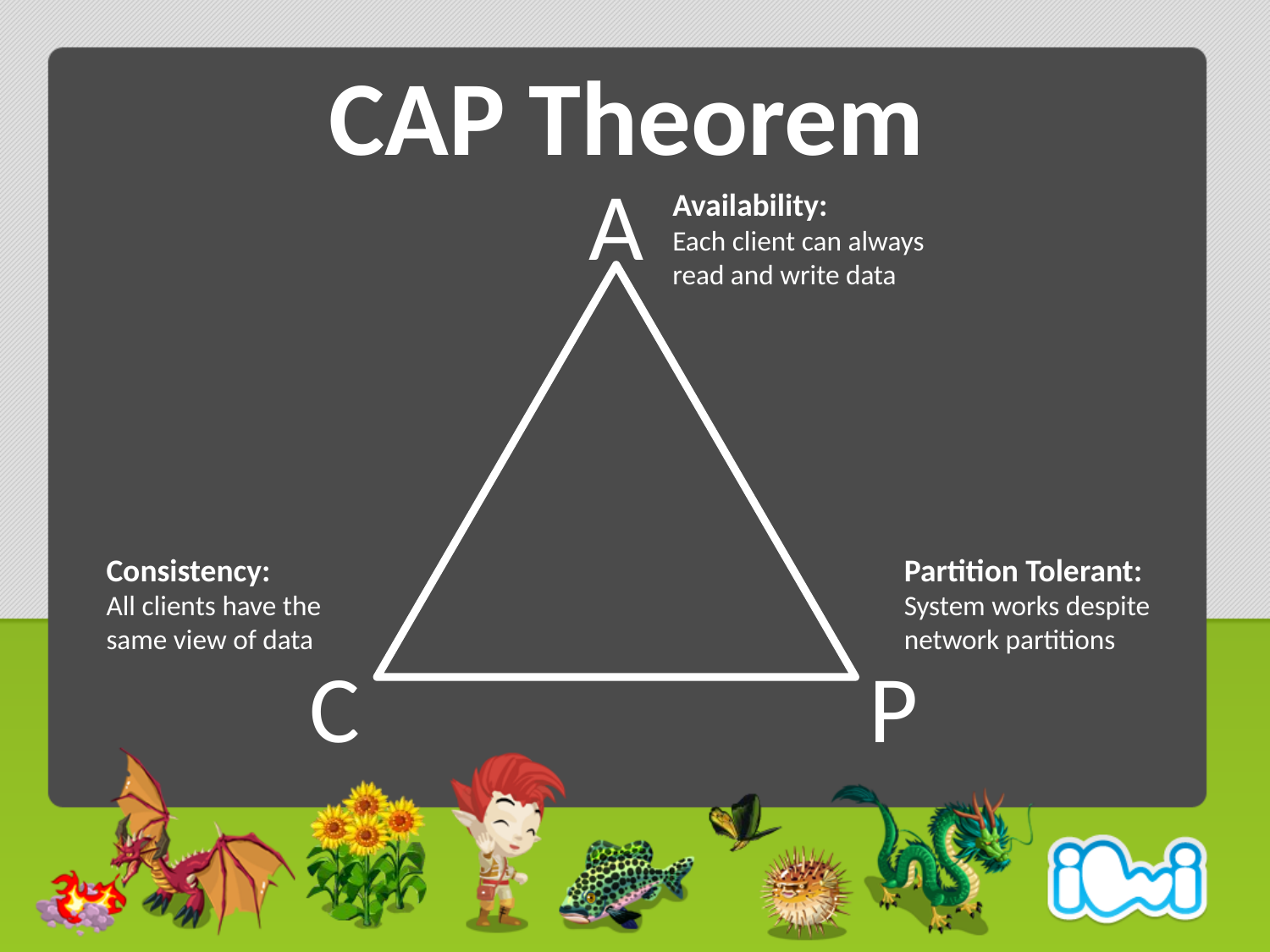

# CAP Theorem
A
Availability:
Each client can always read and write data

Consistency:
All clients have the same view of data
Partition Tolerant:
System works despite network partitions
C
P